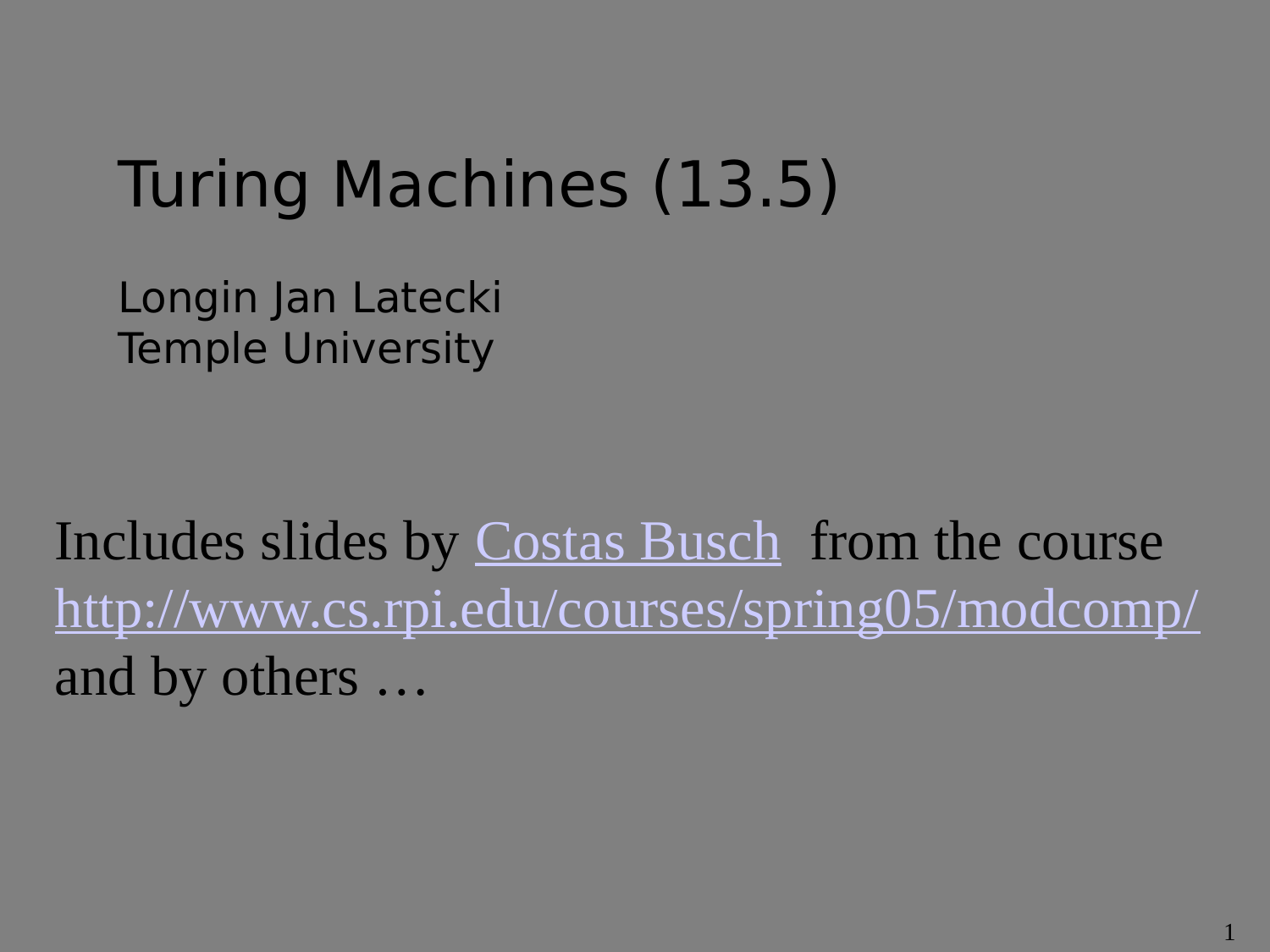

Turing Machines (13.5)
 
Longin Jan Latecki
Temple University
Includes slides by Costas Busch  from the course
http://www.cs.rpi.edu/courses/spring05/modcomp/
and by others …
1